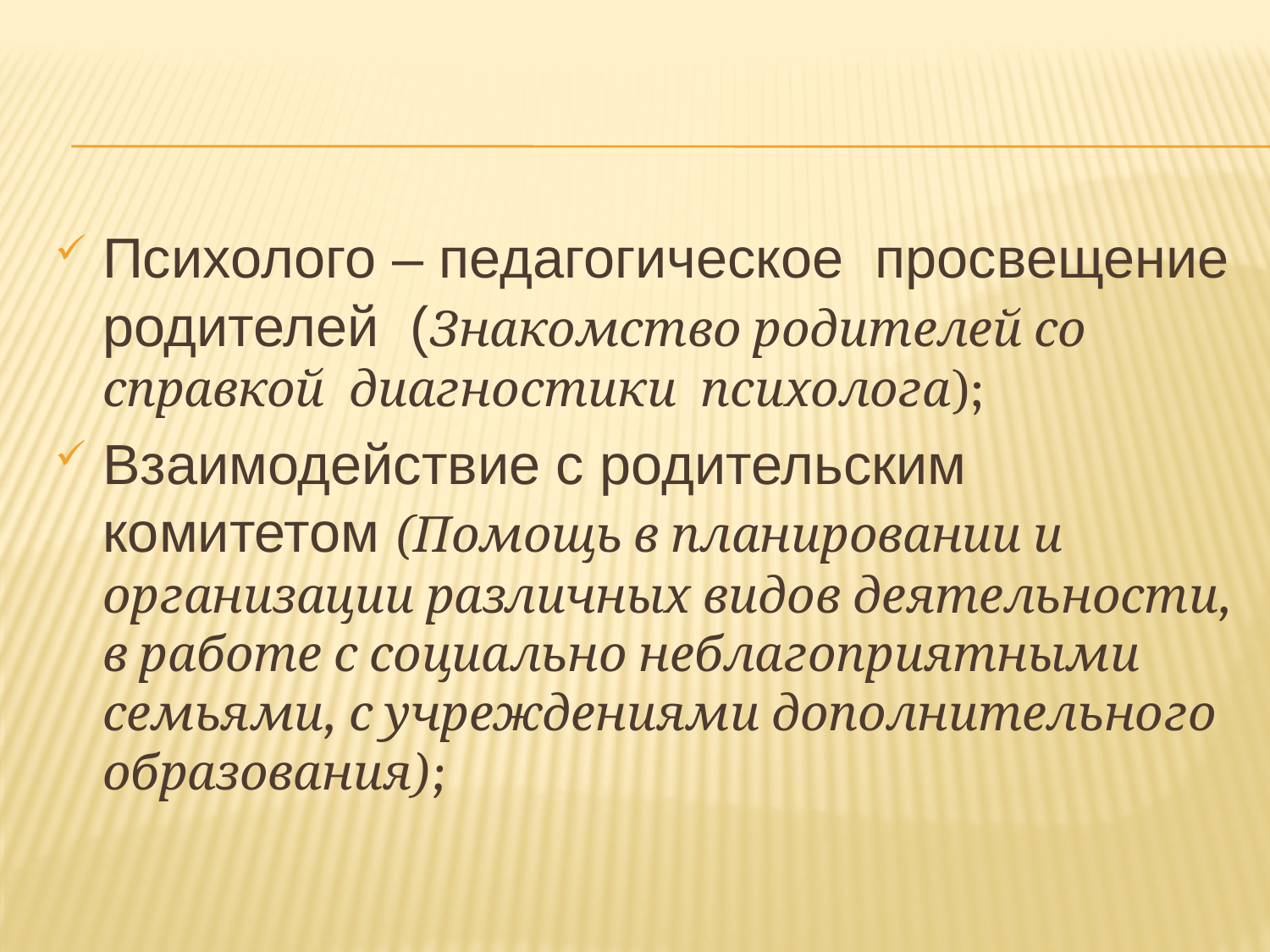

#
Психолого – педагогическое  просвещение родителей  (Знакомство родителей со справкой  диагностики  психолога);
Взаимодействие с родительским комитетом (Помощь в планировании и организации различных видов деятельности, в работе с социально неблагоприятными семьями, с учреждениями дополнительного образования);